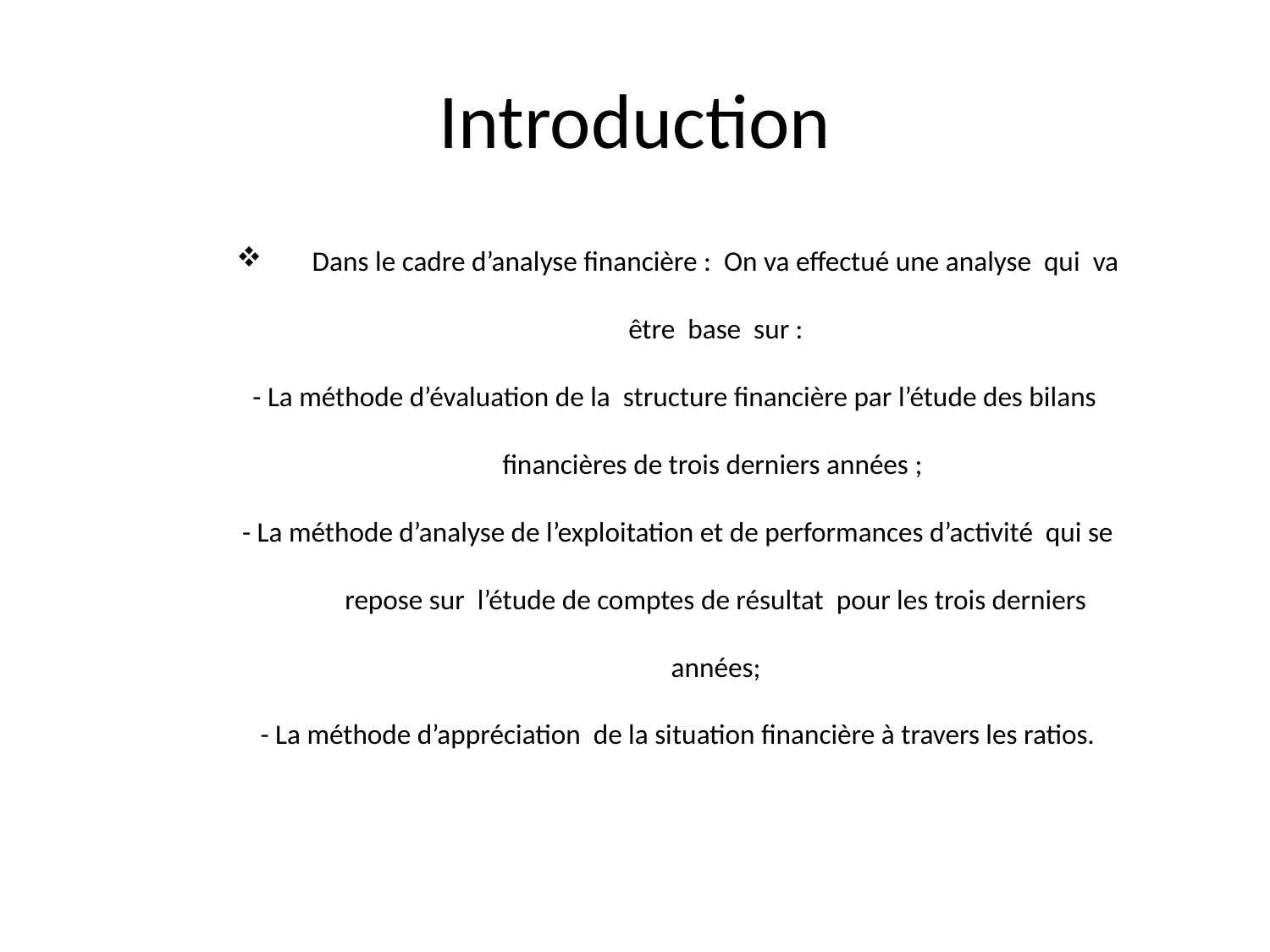

# Introduction
Dans le cadre d’analyse financière :  On va effectué une analyse  qui  va être  base  sur :
- La méthode d’évaluation de la  structure financière par l’étude des bilans  financières de trois derniers années ;
- La méthode d’analyse de l’exploitation et de performances d’activité  qui se repose sur  l’étude de comptes de résultat  pour les trois derniers années;
- La méthode d’appréciation  de la situation financière à travers les ratios.